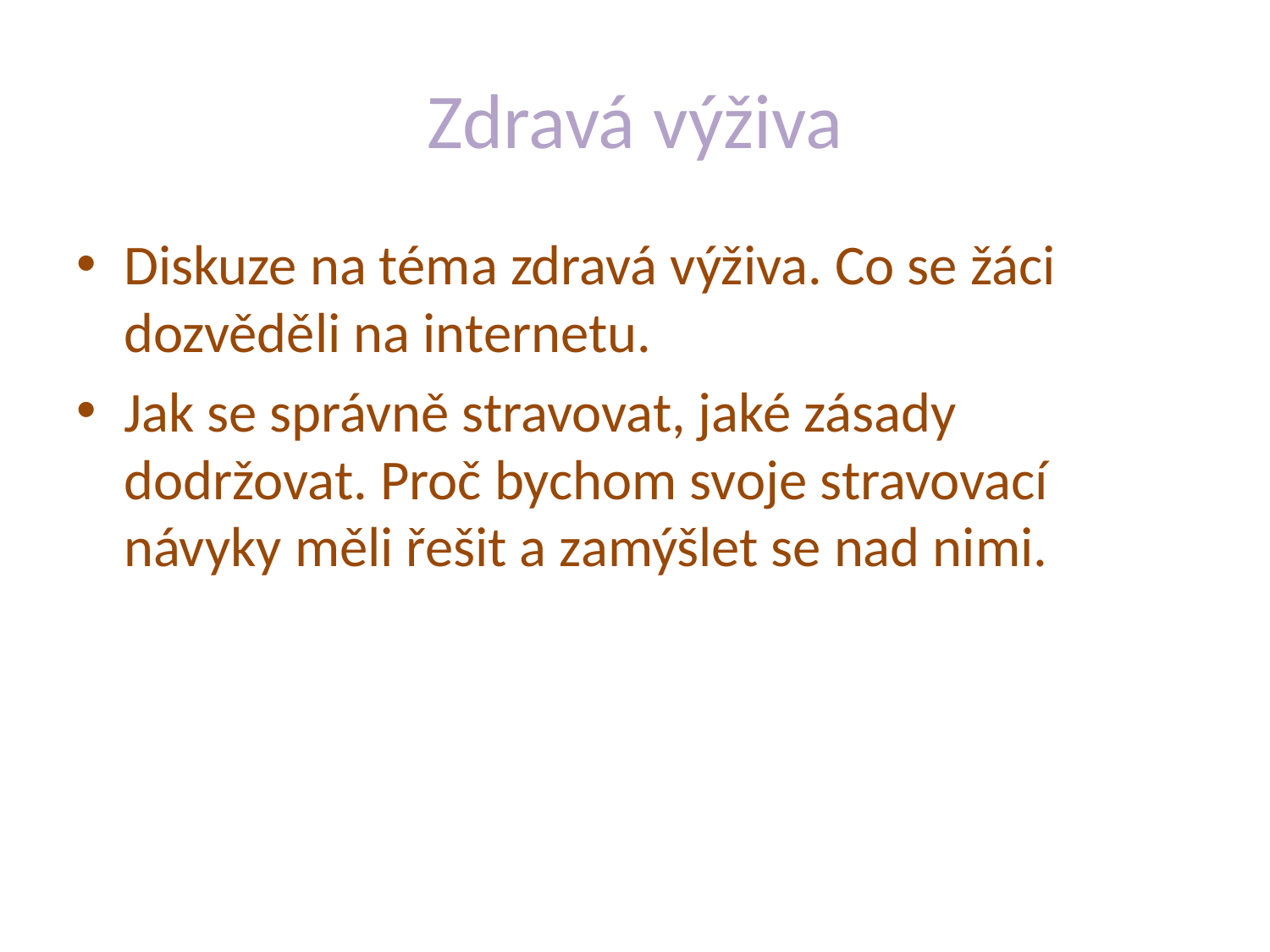

# Zdravá výživa
Diskuze na téma zdravá výživa. Co se žáci dozvěděli na internetu.
Jak se správně stravovat, jaké zásady dodržovat. Proč bychom svoje stravovací návyky měli řešit a zamýšlet se nad nimi.